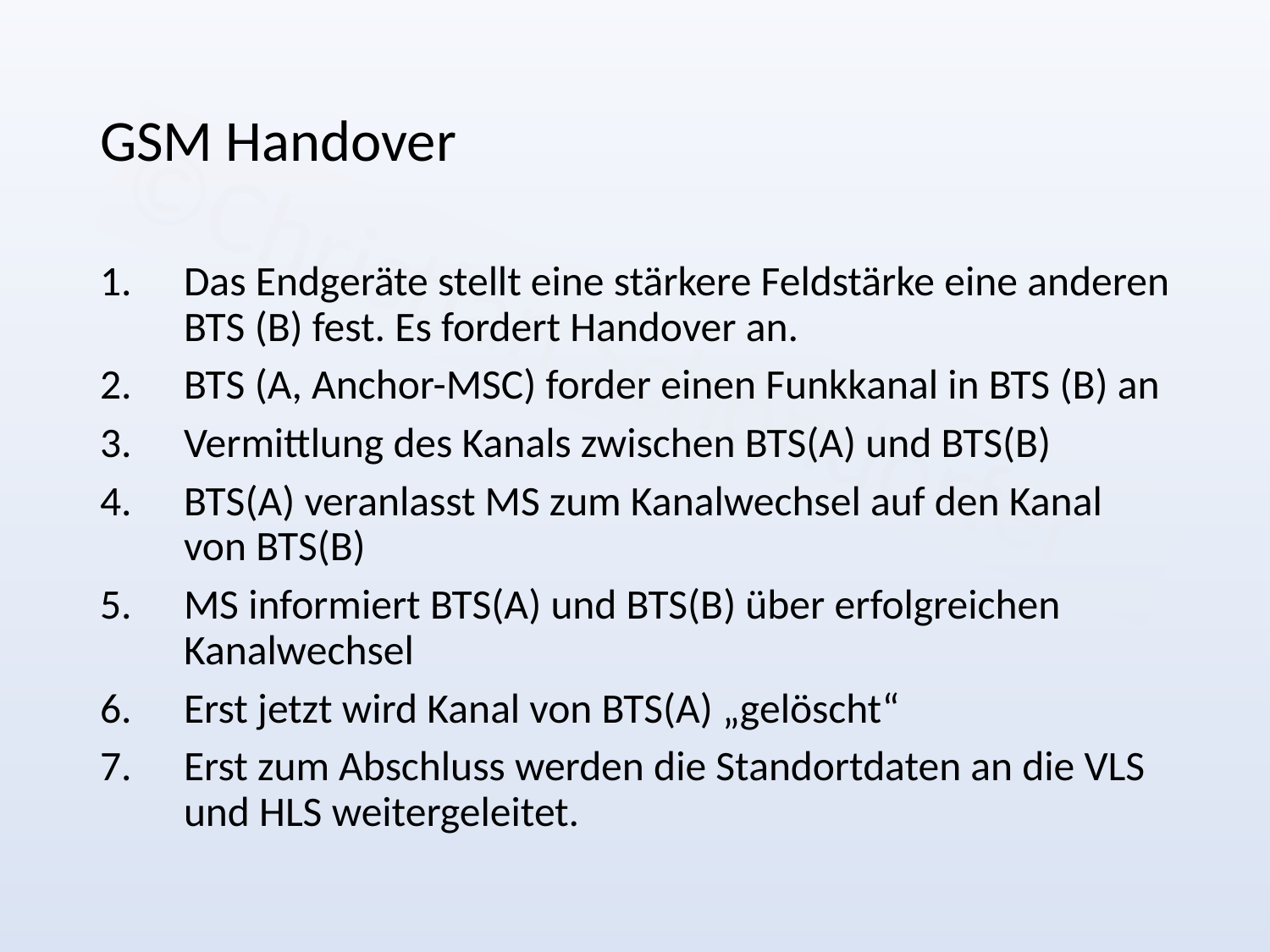

# GSM Handover
Das Endgeräte stellt eine stärkere Feldstärke eine anderen BTS (B) fest. Es fordert Handover an.
BTS (A, Anchor-MSC) forder einen Funkkanal in BTS (B) an
Vermittlung des Kanals zwischen BTS(A) und BTS(B)
BTS(A) veranlasst MS zum Kanalwechsel auf den Kanal von BTS(B)
MS informiert BTS(A) und BTS(B) über erfolgreichen Kanalwechsel
Erst jetzt wird Kanal von BTS(A) „gelöscht“
Erst zum Abschluss werden die Standortdaten an die VLS und HLS weitergeleitet.